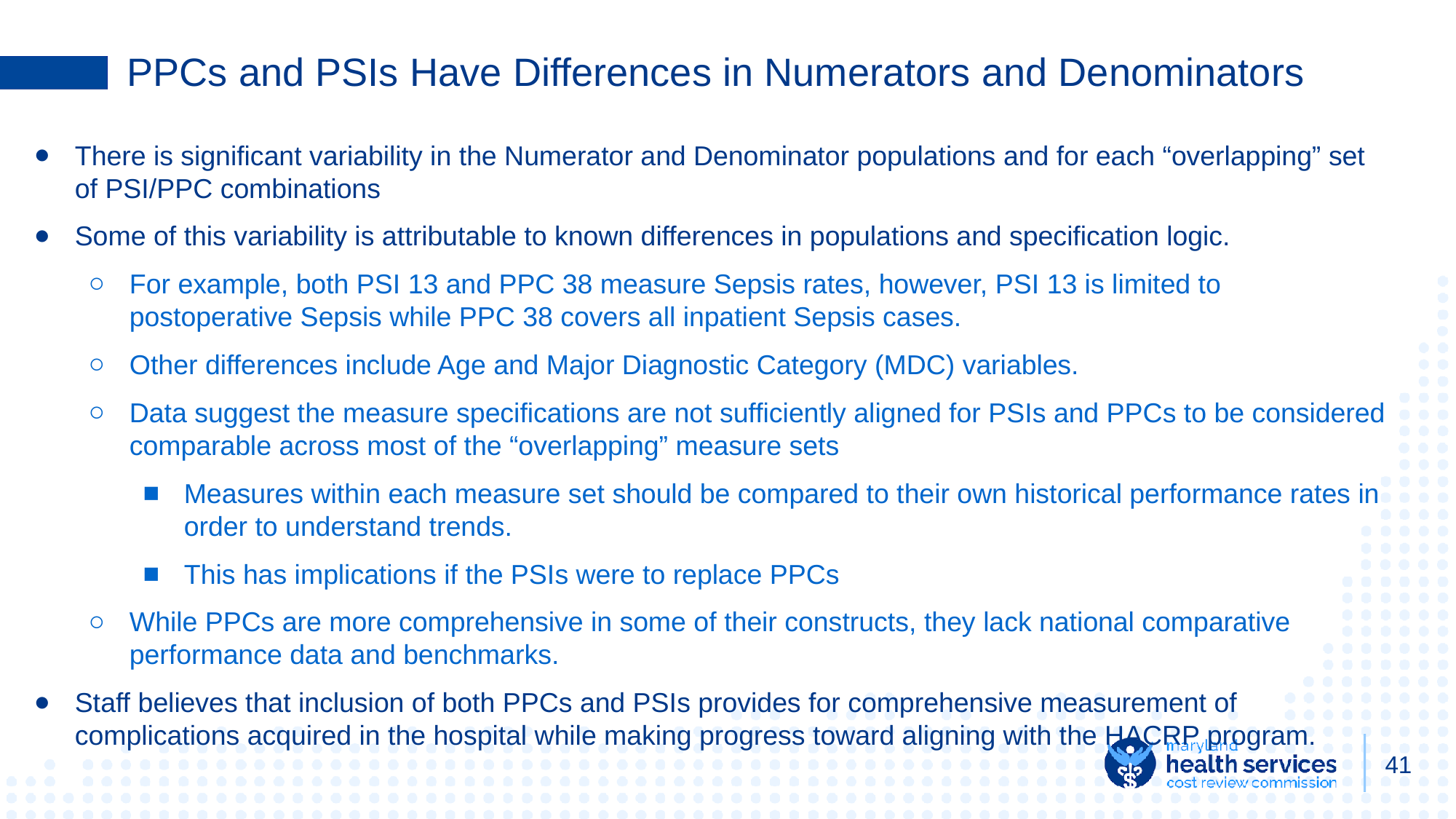

# PPCs and PSIs Have Differences in Numerators and Denominators
There is significant variability in the Numerator and Denominator populations and for each “overlapping” set of PSI/PPC combinations
Some of this variability is attributable to known differences in populations and specification logic.
For example, both PSI 13 and PPC 38 measure Sepsis rates, however, PSI 13 is limited to postoperative Sepsis while PPC 38 covers all inpatient Sepsis cases.
Other differences include Age and Major Diagnostic Category (MDC) variables.
Data suggest the measure specifications are not sufficiently aligned for PSIs and PPCs to be considered comparable across most of the “overlapping” measure sets
Measures within each measure set should be compared to their own historical performance rates in order to understand trends.
This has implications if the PSIs were to replace PPCs
While PPCs are more comprehensive in some of their constructs, they lack national comparative performance data and benchmarks.
Staff believes that inclusion of both PPCs and PSIs provides for comprehensive measurement of complications acquired in the hospital while making progress toward aligning with the HACRP program.

41